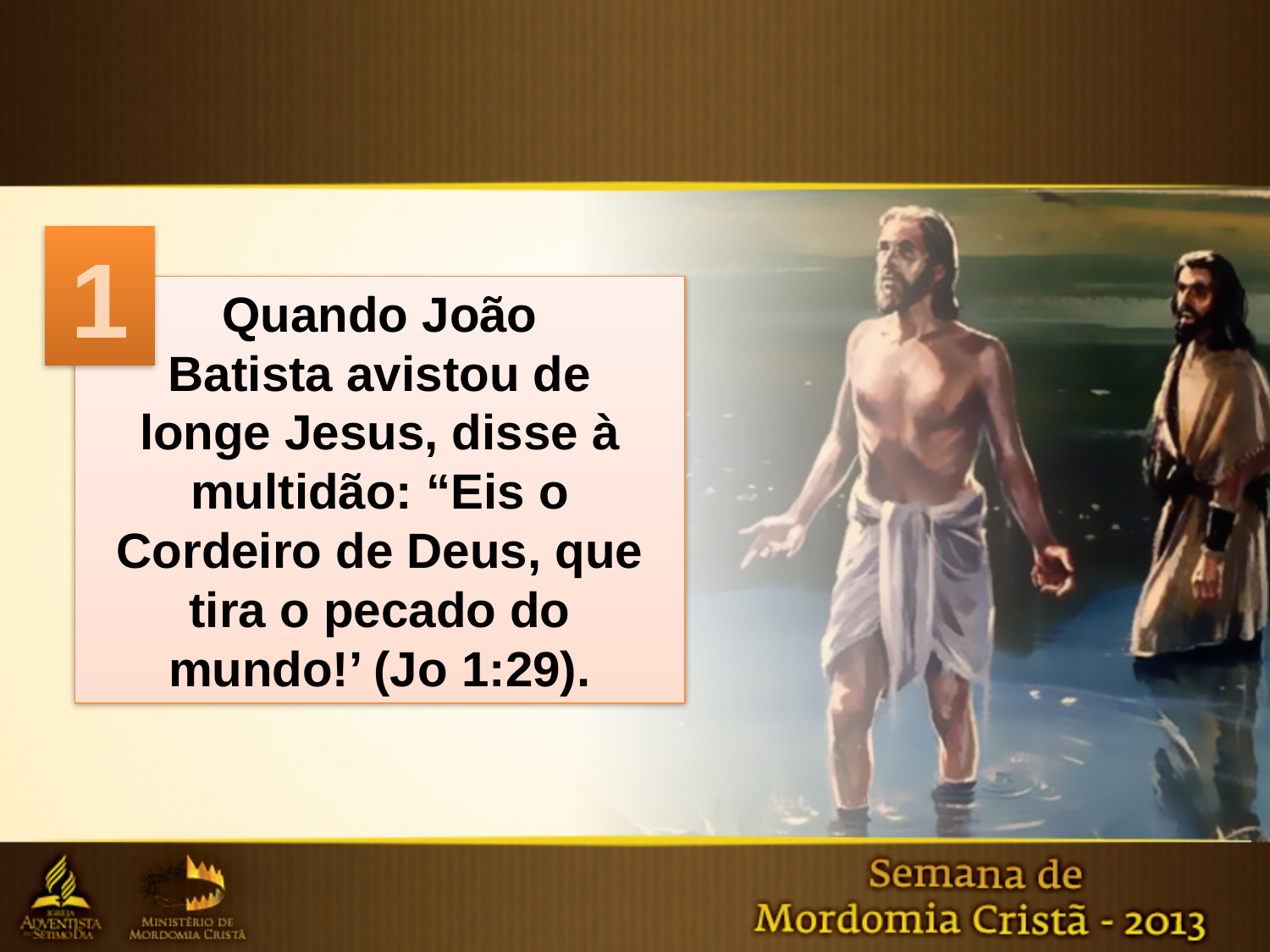

1
Quando João
Batista avistou de
longe Jesus, disse à multidão: “Eis o Cordeiro de Deus, que tira o pecado do mundo!’ (Jo 1:29).